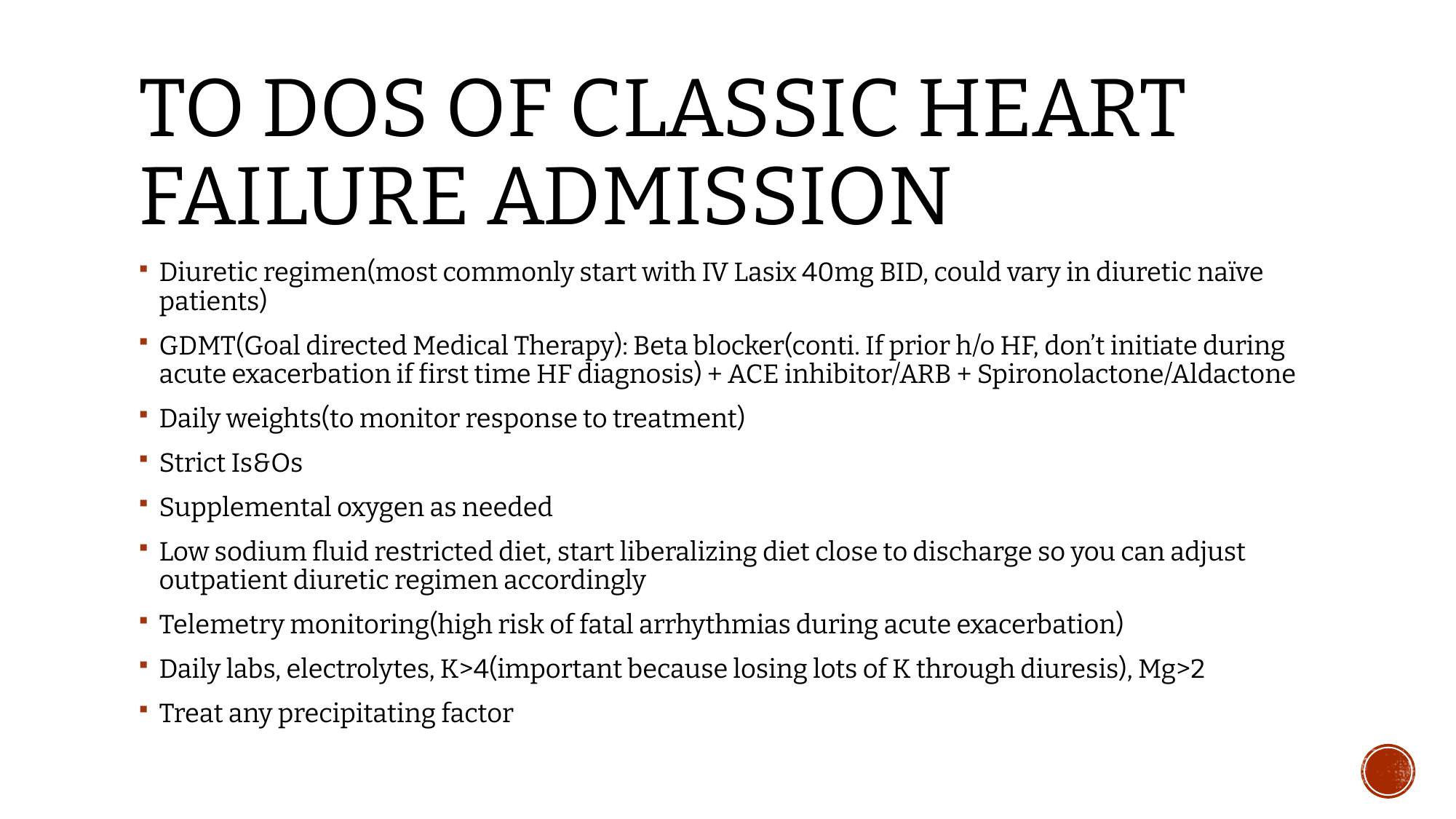

# To dos of classic heart failure admission
Diuretic regimen(most commonly start with IV Lasix 40mg BID, could vary in diuretic naïve patients)
GDMT(Goal directed Medical Therapy): Beta blocker(conti. If prior h/o HF, don’t initiate during acute exacerbation if first time HF diagnosis) + ACE inhibitor/ARB + Spironolactone/Aldactone
Daily weights(to monitor response to treatment)
Strict Is&Os
Supplemental oxygen as needed
Low sodium fluid restricted diet, start liberalizing diet close to discharge so you can adjust outpatient diuretic regimen accordingly
Telemetry monitoring(high risk of fatal arrhythmias during acute exacerbation)
Daily labs, electrolytes, K>4(important because losing lots of K through diuresis), Mg>2
Treat any precipitating factor